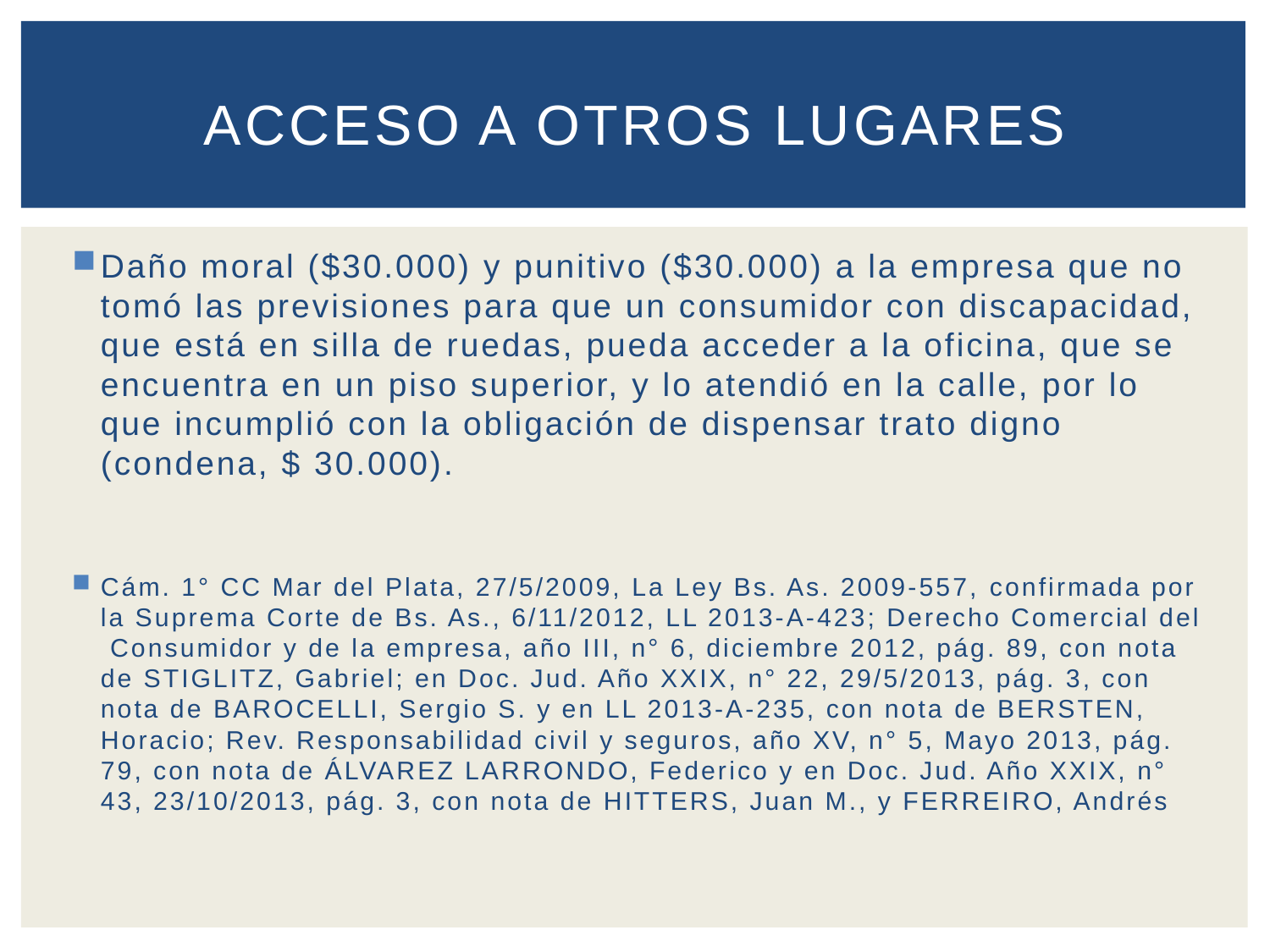

# Acceso A otros lugares
Daño moral ($30.000) y punitivo ($30.000) a la empresa que no tomó las previsiones para que un consumidor con discapacidad, que está en silla de ruedas, pueda acceder a la oficina, que se encuentra en un piso superior, y lo atendió en la calle, por lo que incumplió con la obligación de dispensar trato digno (condena, $ 30.000).

Cám. 1° CC Mar del Plata, 27/5/2009, La Ley Bs. As. 2009-557, confirmada por la Suprema Corte de Bs. As., 6/11/2012, LL 2013-A-423; Derecho Comercial del  Consumidor y de la empresa, año III, n° 6, diciembre 2012, pág. 89, con nota de STIGLITZ, Gabriel; en Doc. Jud. Año XXIX, n° 22, 29/5/2013, pág. 3, con nota de BAROCELLI, Sergio S. y en LL 2013-A-235, con nota de BERSTEN, Horacio; Rev. Responsabilidad civil y seguros, año XV, n° 5, Mayo 2013, pág. 79, con nota de ÁLVAREZ LARRONDO, Federico y en Doc. Jud. Año XXIX, n° 43, 23/10/2013, pág. 3, con nota de HITTERS, Juan M., y FERREIRO, Andrés